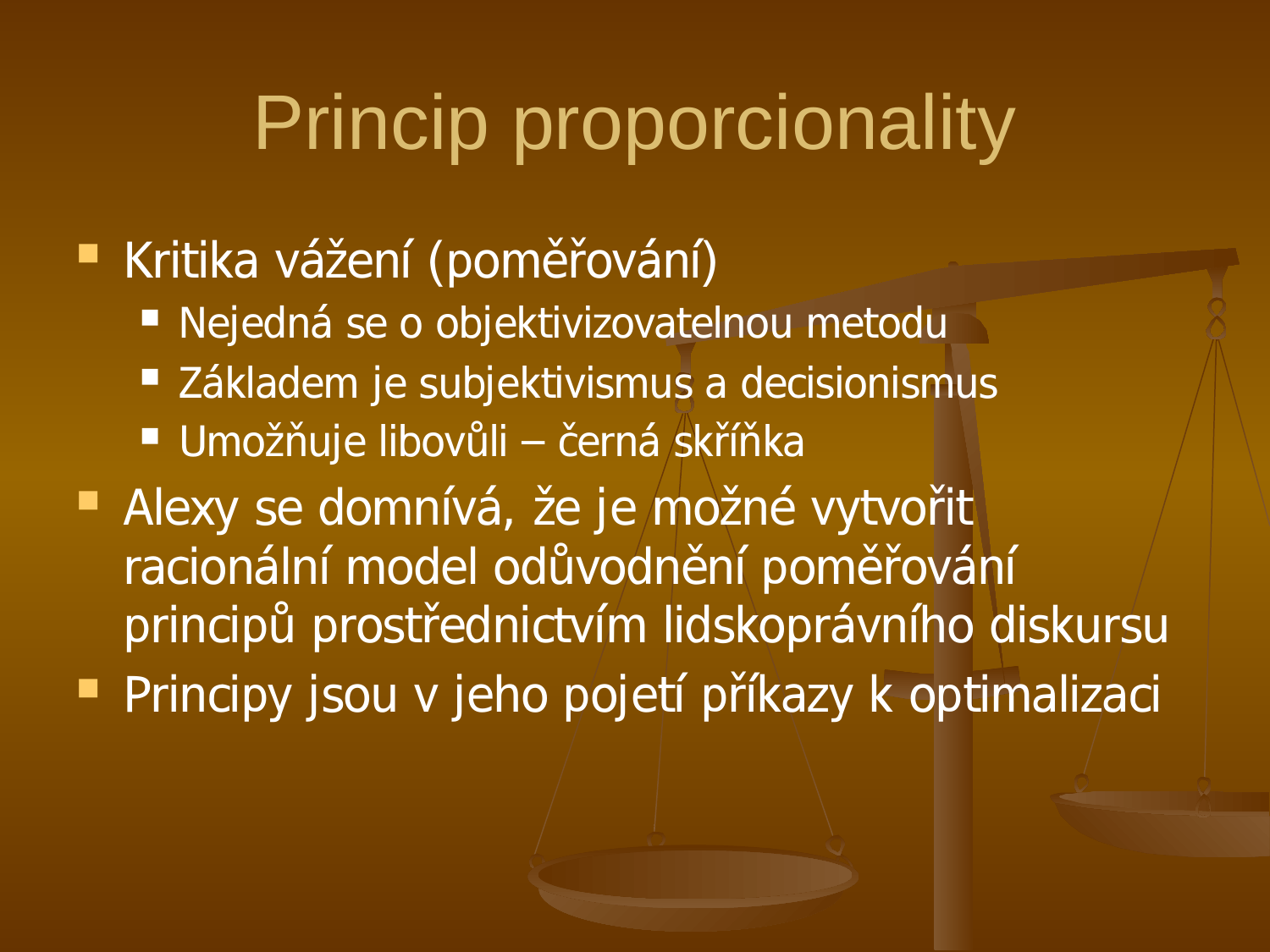

# Princip proporcionality
Kritika vážení (poměřování)
Nejedná se o objektivizovatelnou metodu
Základem je subjektivismus a decisionismus
Umožňuje libovůli – černá skříňka
Alexy se domnívá, že je možné vytvořit racionální model odůvodnění poměřování principů prostřednictvím lidskoprávního diskursu
Principy jsou v jeho pojetí příkazy k optimalizaci